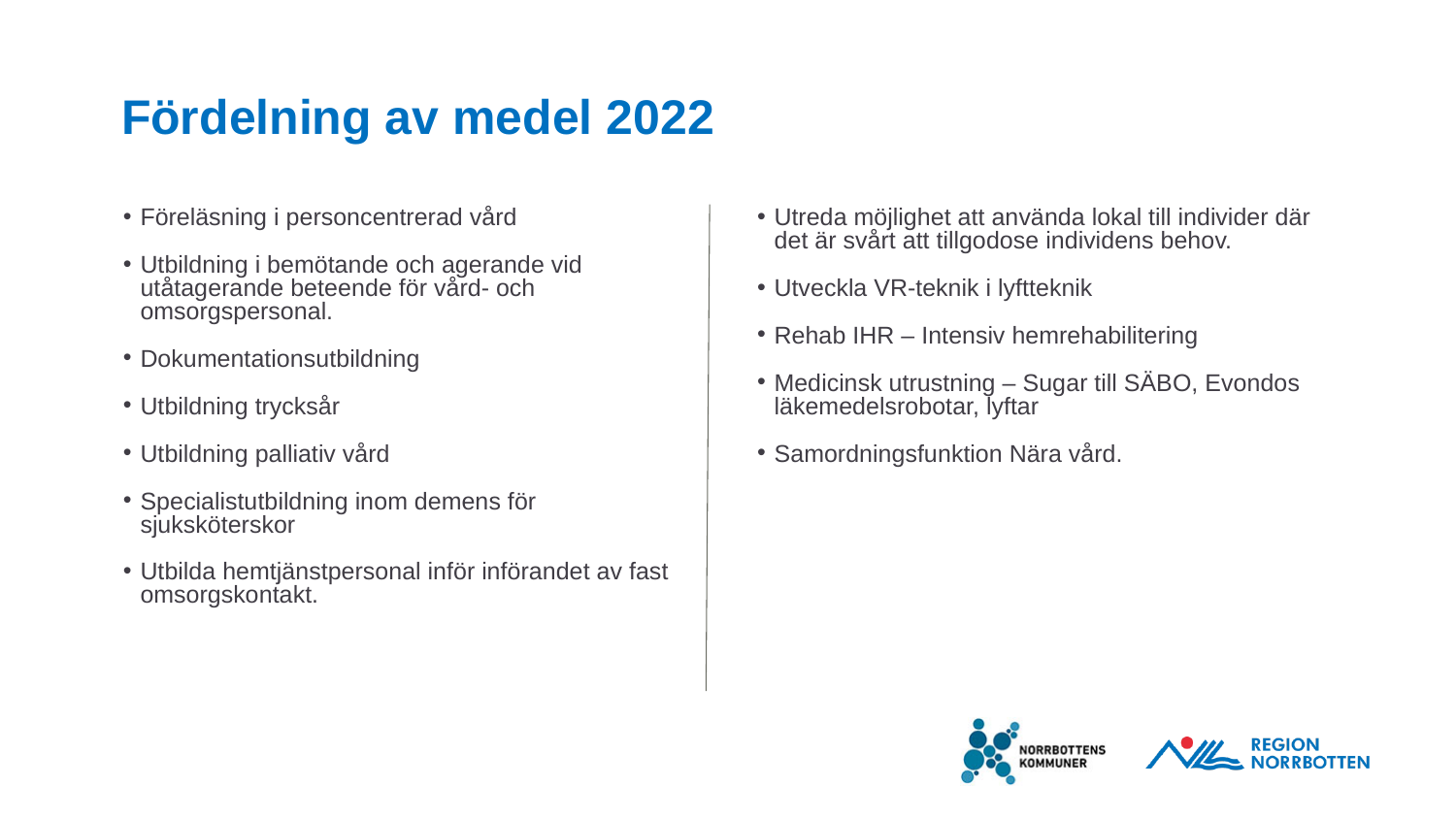

# Fördelning av medel 2022
Föreläsning i personcentrerad vård
Utbildning i bemötande och agerande vid utåtagerande beteende för vård- och omsorgspersonal.
Dokumentationsutbildning
Utbildning trycksår
Utbildning palliativ vård
Specialistutbildning inom demens för sjuksköterskor
Utbilda hemtjänstpersonal inför införandet av fast omsorgskontakt.

Utreda möjlighet att använda lokal till individer där det är svårt att tillgodose individens behov.
Utveckla VR-teknik i lyftteknik
Rehab IHR – Intensiv hemrehabilitering
Medicinsk utrustning – Sugar till SÄBO, Evondos läkemedelsrobotar, lyftar
Samordningsfunktion Nära vård.